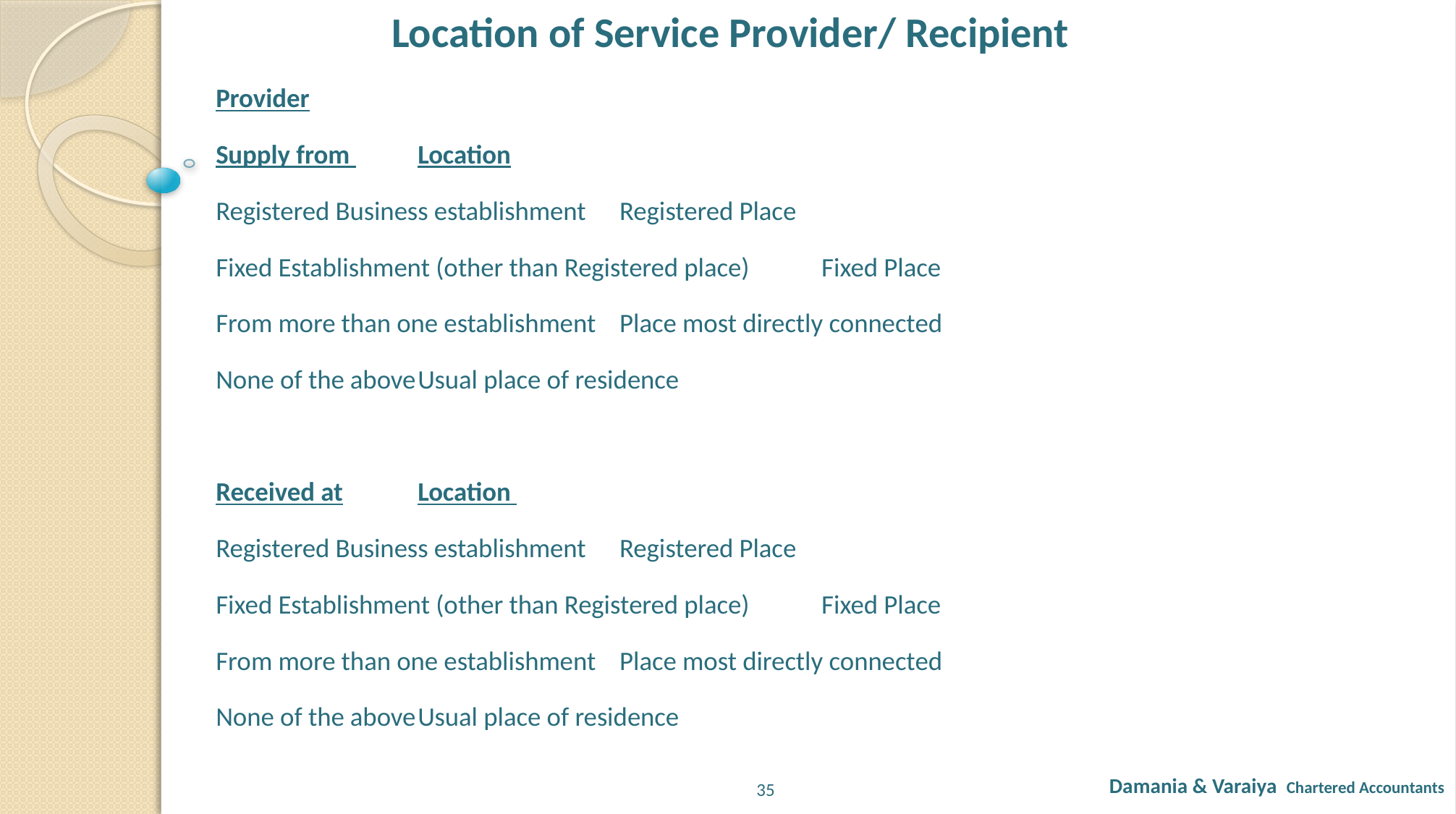

Location of Service Provider/ Recipient
Provider
Supply from 					Location
Registered Business establishment			Registered Place
Fixed Establishment (other than Registered place)	Fixed Place
From more than one establishment			Place most directly connected
None of the above					Usual place of residence

Received at					Location
Registered Business establishment			Registered Place
Fixed Establishment (other than Registered place)	Fixed Place
From more than one establishment			Place most directly connected
None of the above					Usual place of residence

Damania & Varaiya  Chartered Accountants

35